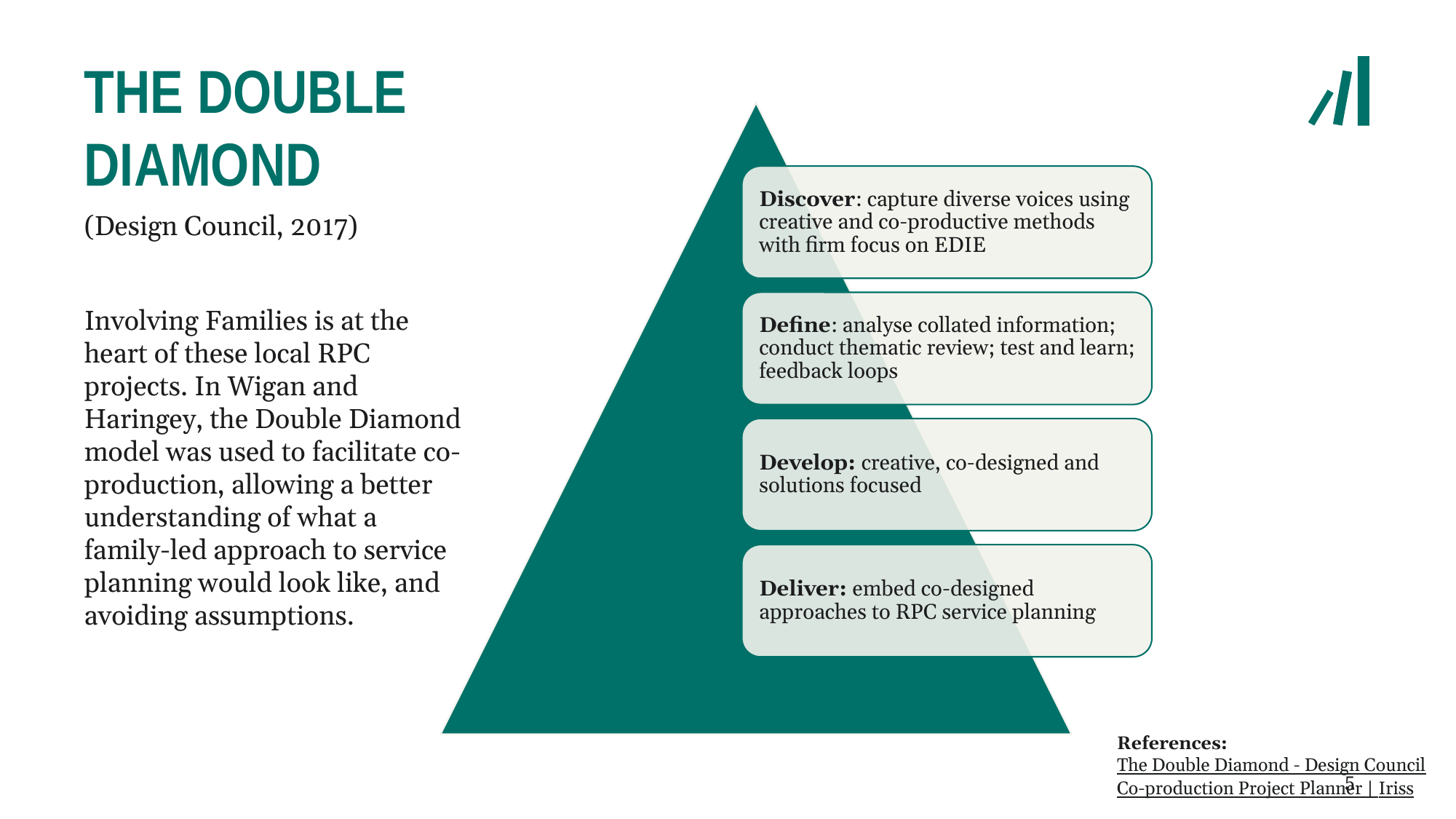

THE DOUBLE DIAMOND
Discover: capture diverse voices using creative and co-productive methods with firm focus on EDIE
Define: analyse collated information; conduct thematic review; test and learn; feedback loops
Develop: creative, co-designed and solutions focused
Deliver: embed co-designed approaches to RPC service planning
(Design Council, 2017)
Involving Families is at the heart of these local RPC projects. In Wigan and Haringey, the Double Diamond model was used to facilitate co-production, allowing a better understanding of what a family-led approach to service planning would look like, and  avoiding assumptions.
References:
The Double Diamond - Design Council
Co-production Project Planner | Iriss

5